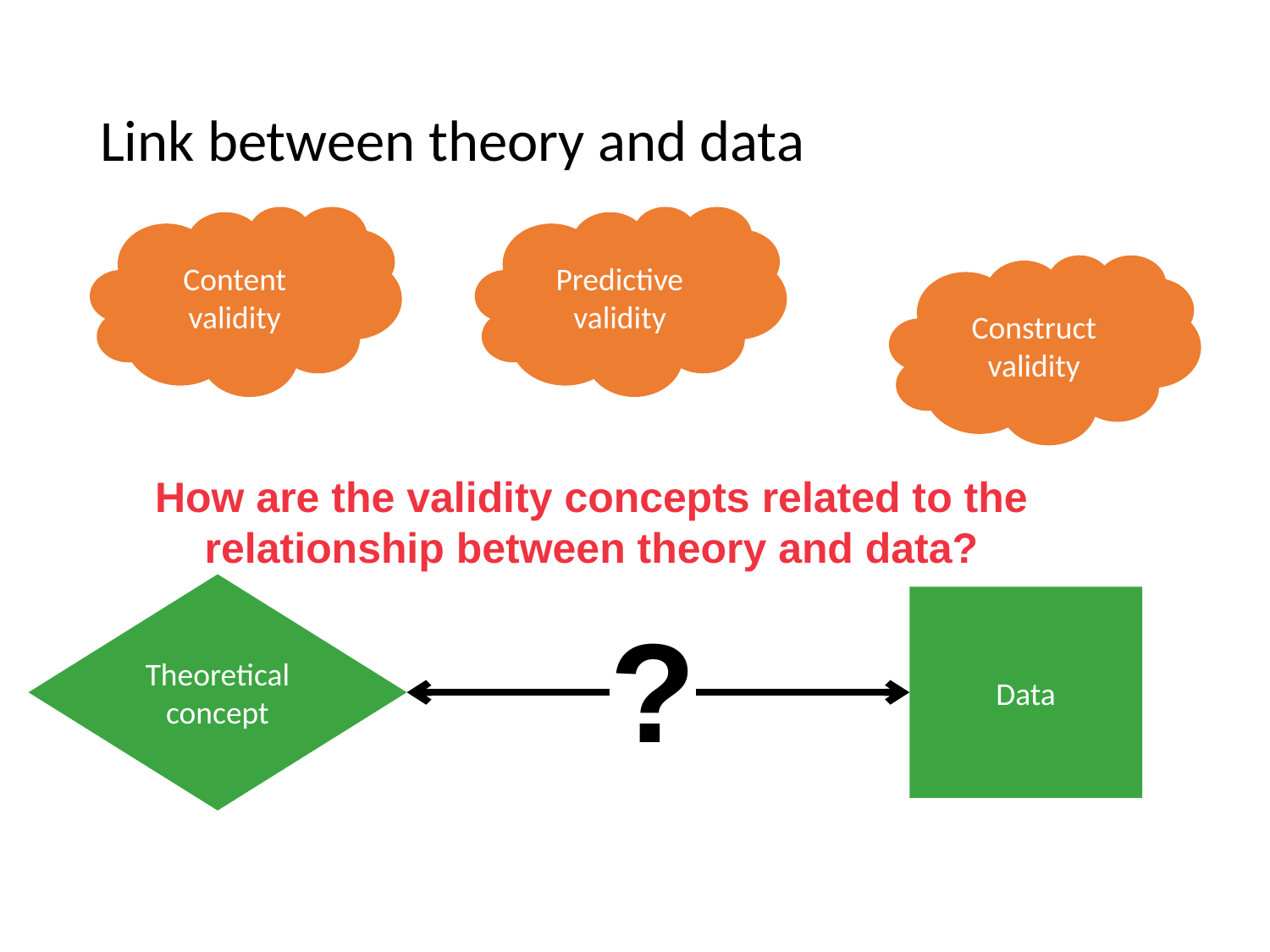

# Link between theory and data
Content validity
Predictive
validity
Construct
validity
How are the validity concepts related to the relationship between theory and data?
Theoretical concept
Data
?